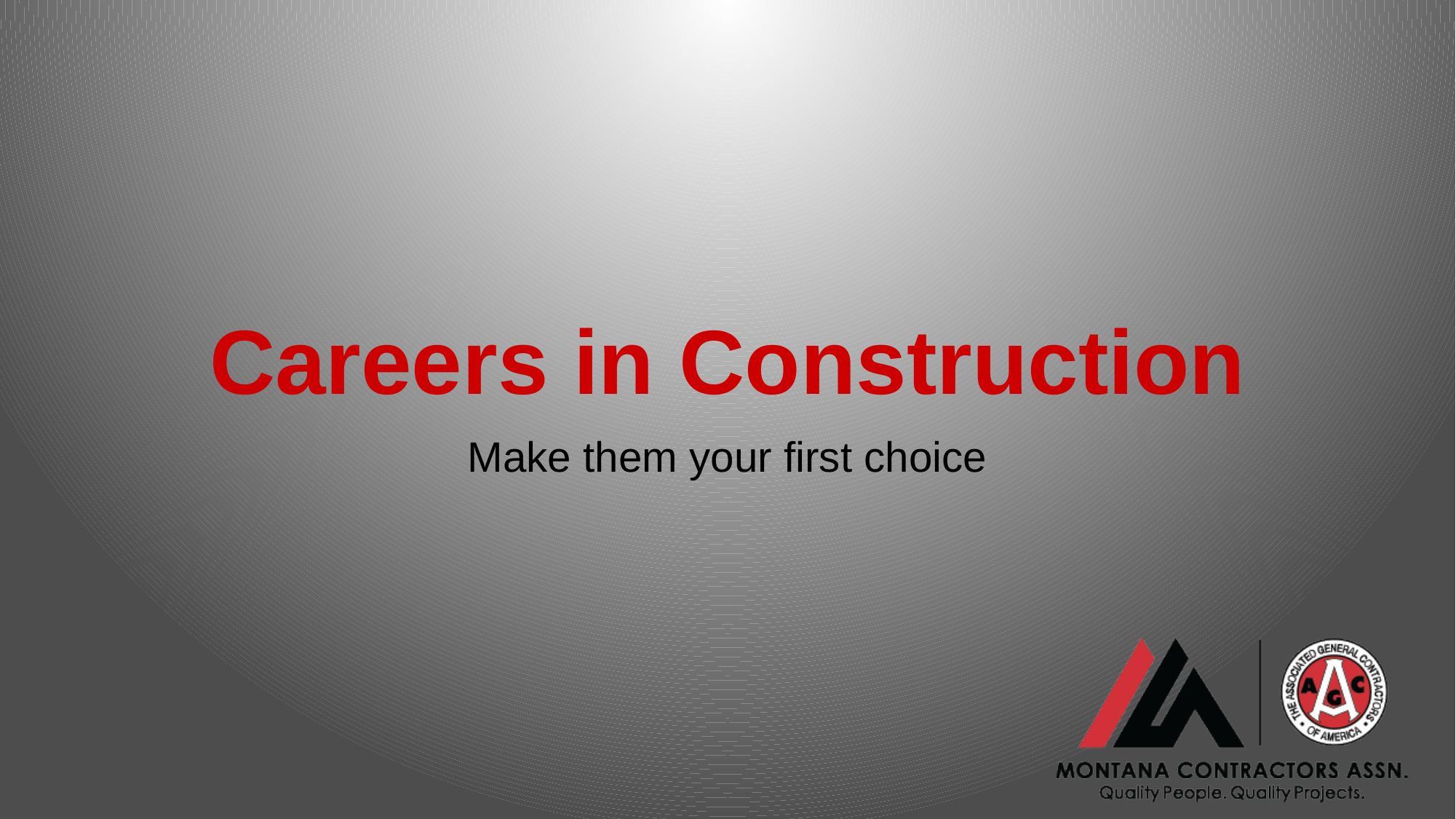

# Careers in Construction
Make them your first choice